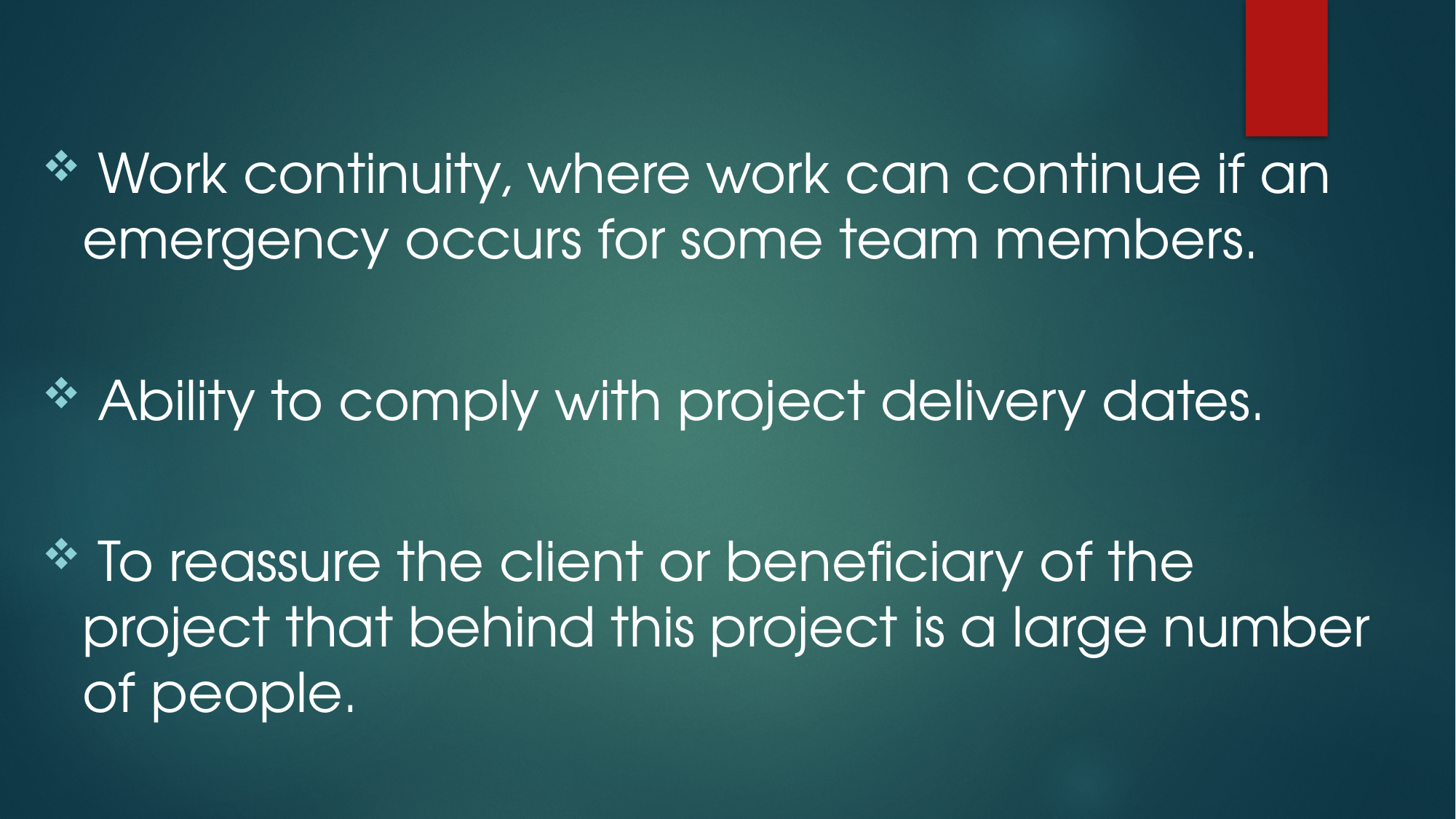

Work continuity, where work can continue if an emergency occurs for some team members.

 Ability to comply with project delivery dates.

 To reassure the client or beneficiary of the project that behind this project is a large number of people.

#